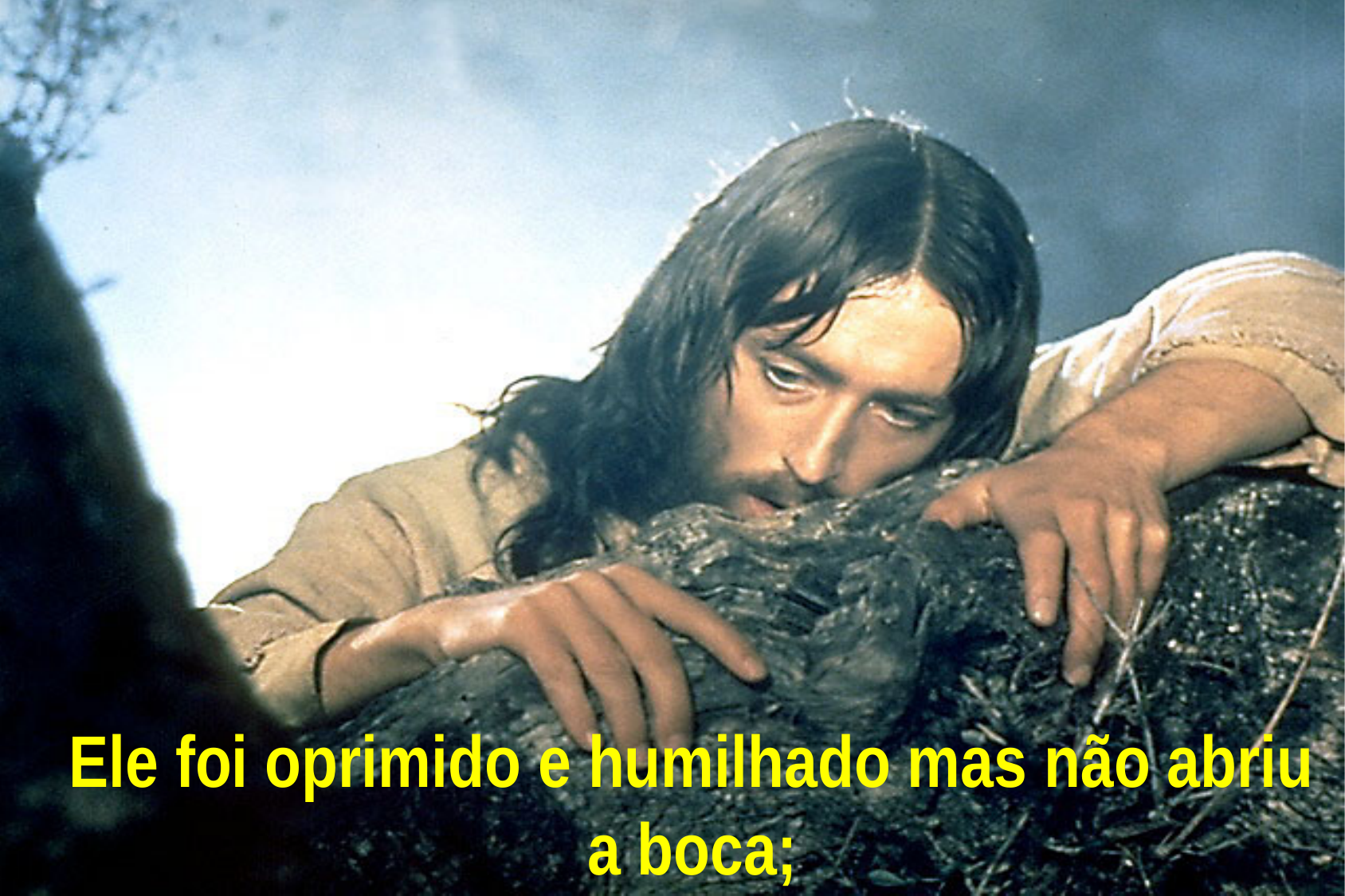

Ele foi oprimido e humilhado mas não abriu a boca;